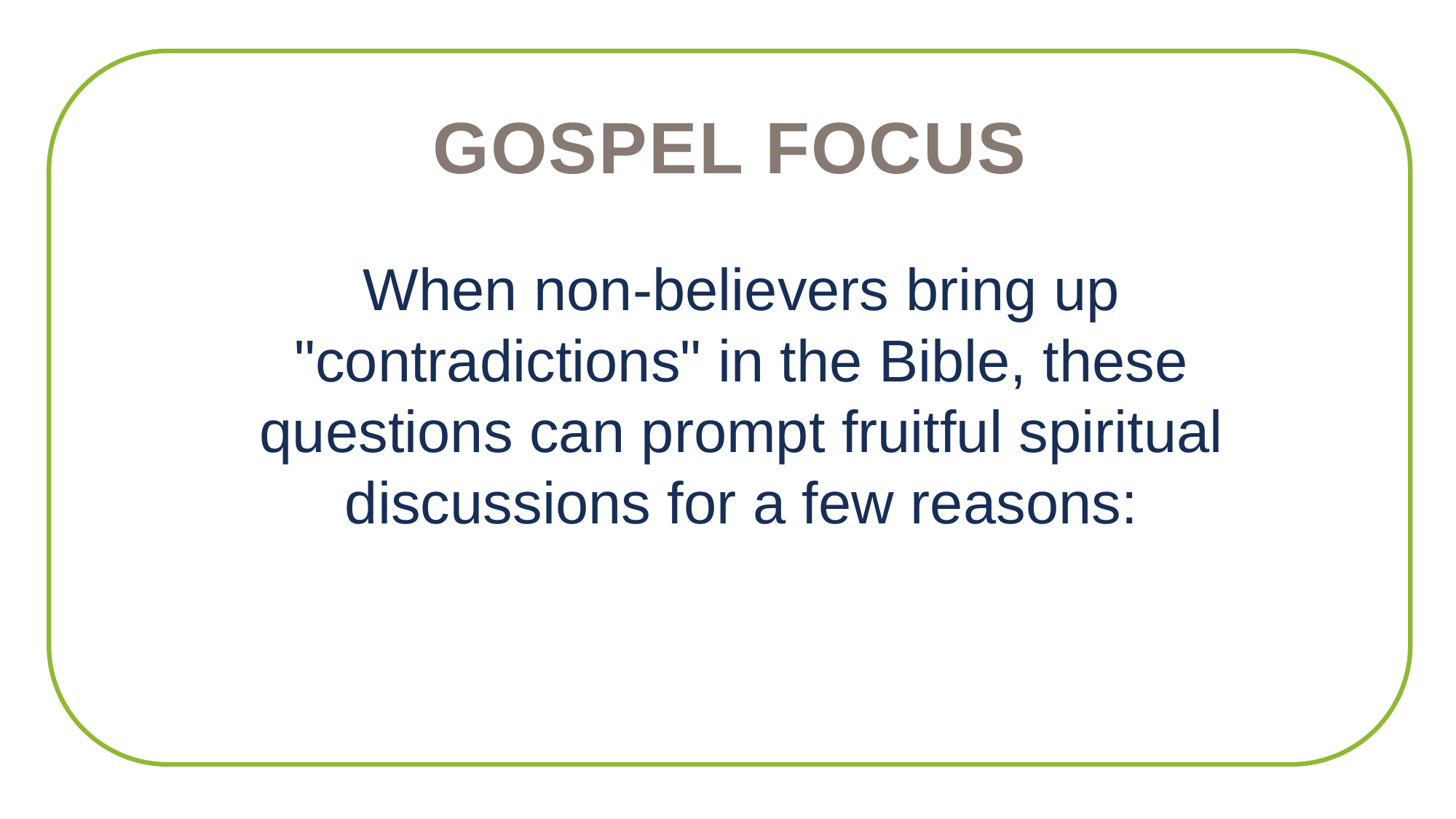

Gospel focus
When non-believers bring up
 "contradictions" in the Bible, these
questions can prompt fruitful spiritual discussions for a few reasons: